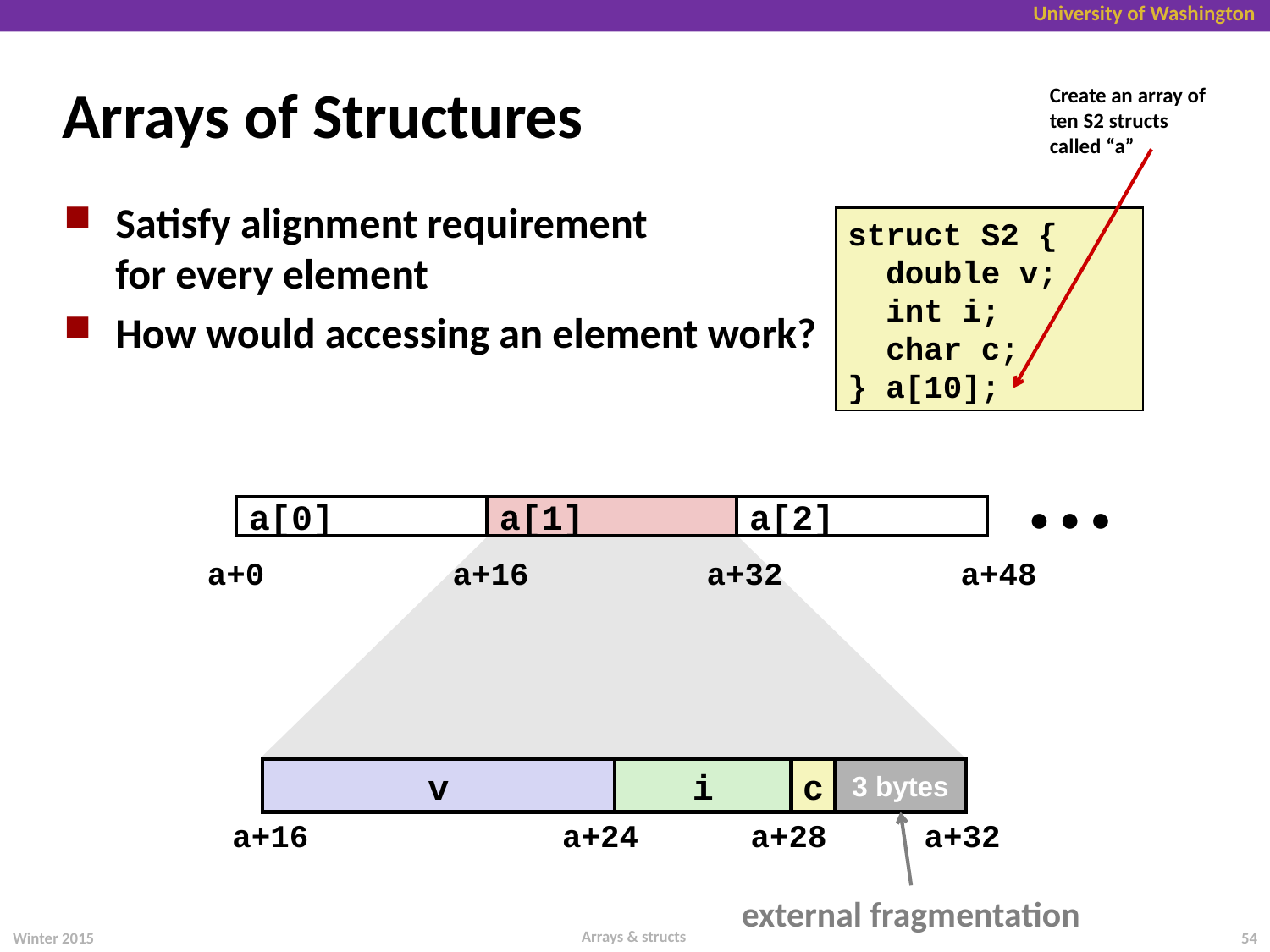

# Arrays of Structures
Create an array of
ten S2 structs
called “a”
Satisfy alignment requirement
for every element
How would accessing an element work?
struct S2 {
  double v;
  int i;
  char c;
} a[10];
• • •
a[0]
a[1]
a[2]

a+0
a+16
a+32
a+48
v
i
c
3 bytes
a+16
a+24
a+28
a+32
external fragmentation
Arrays & structs
Winter 2015
54